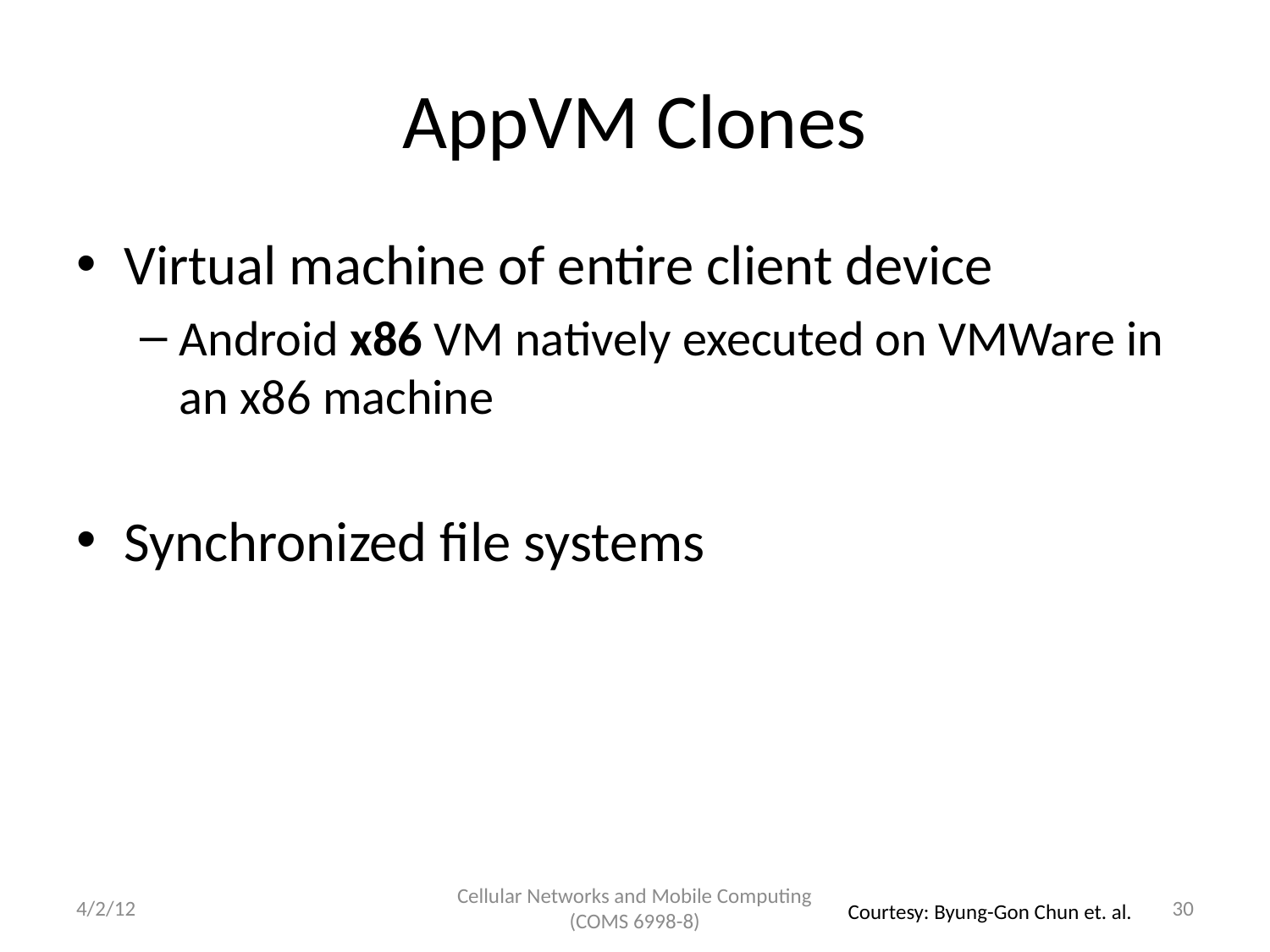

# AppVM Clones
Virtual machine of entire client device
Android x86 VM natively executed on VMWare in an x86 machine

Synchronized file systems

4/2/12
Cellular Networks and Mobile Computing (COMS 6998-8)
30
Courtesy: Byung-Gon Chun et. al.